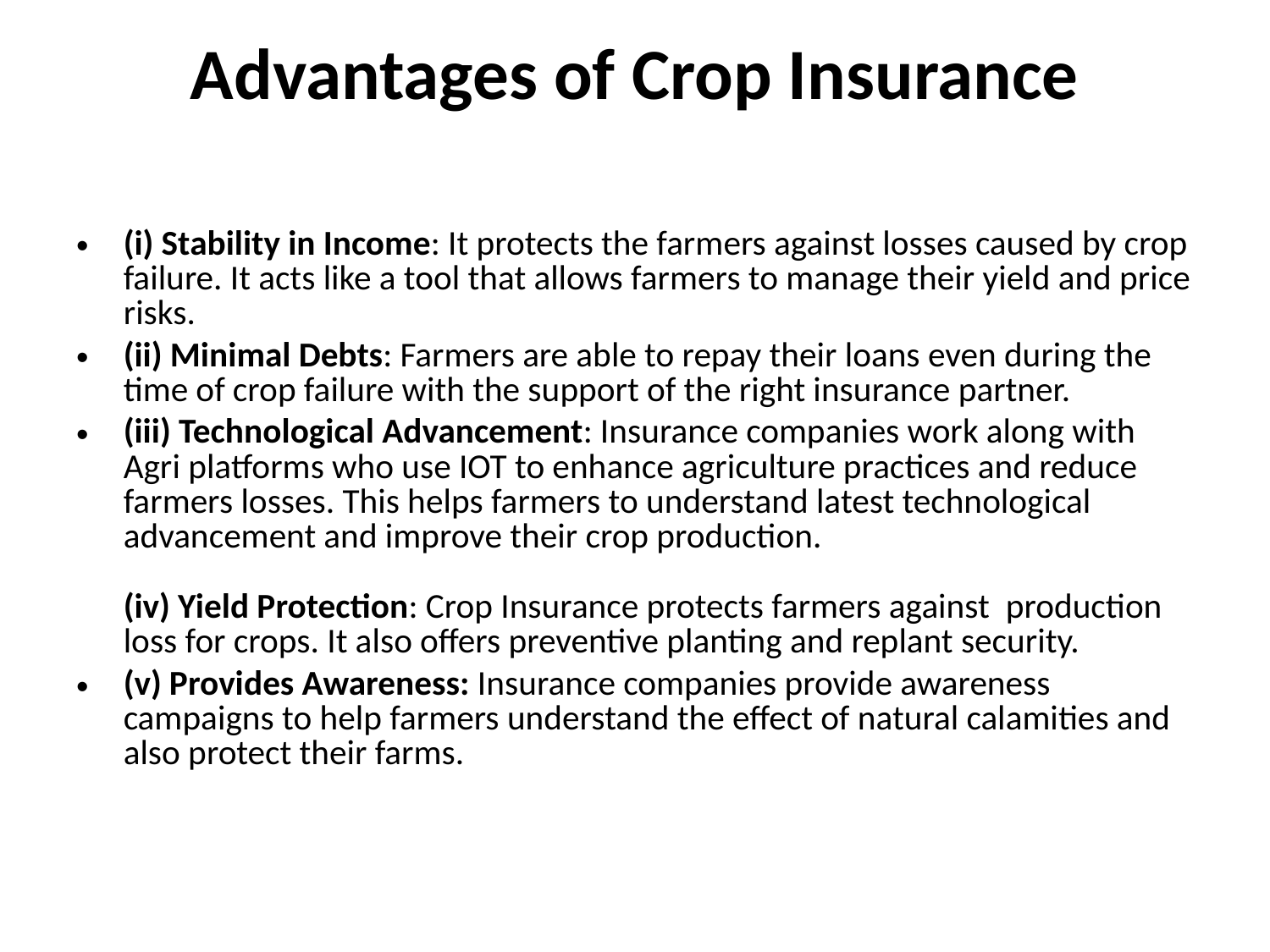

# Advantages of Crop Insurance
(i) Stability in Income: It protects the farmers against losses caused by crop failure. It acts like a tool that allows farmers to manage their yield and price risks.
(ii) Minimal Debts: Farmers are able to repay their loans even during the time of crop failure with the support of the right insurance partner.
(iii) Technological Advancement: Insurance companies work along with Agri platforms who use IOT to enhance agriculture practices and reduce farmers losses. This helps farmers to understand latest technological advancement and improve their crop production.
(iv) Yield Protection: Crop Insurance protects farmers against  production loss for crops. It also offers preventive planting and replant security.
(v) Provides Awareness: Insurance companies provide awareness campaigns to help farmers understand the effect of natural calamities and also protect their farms.